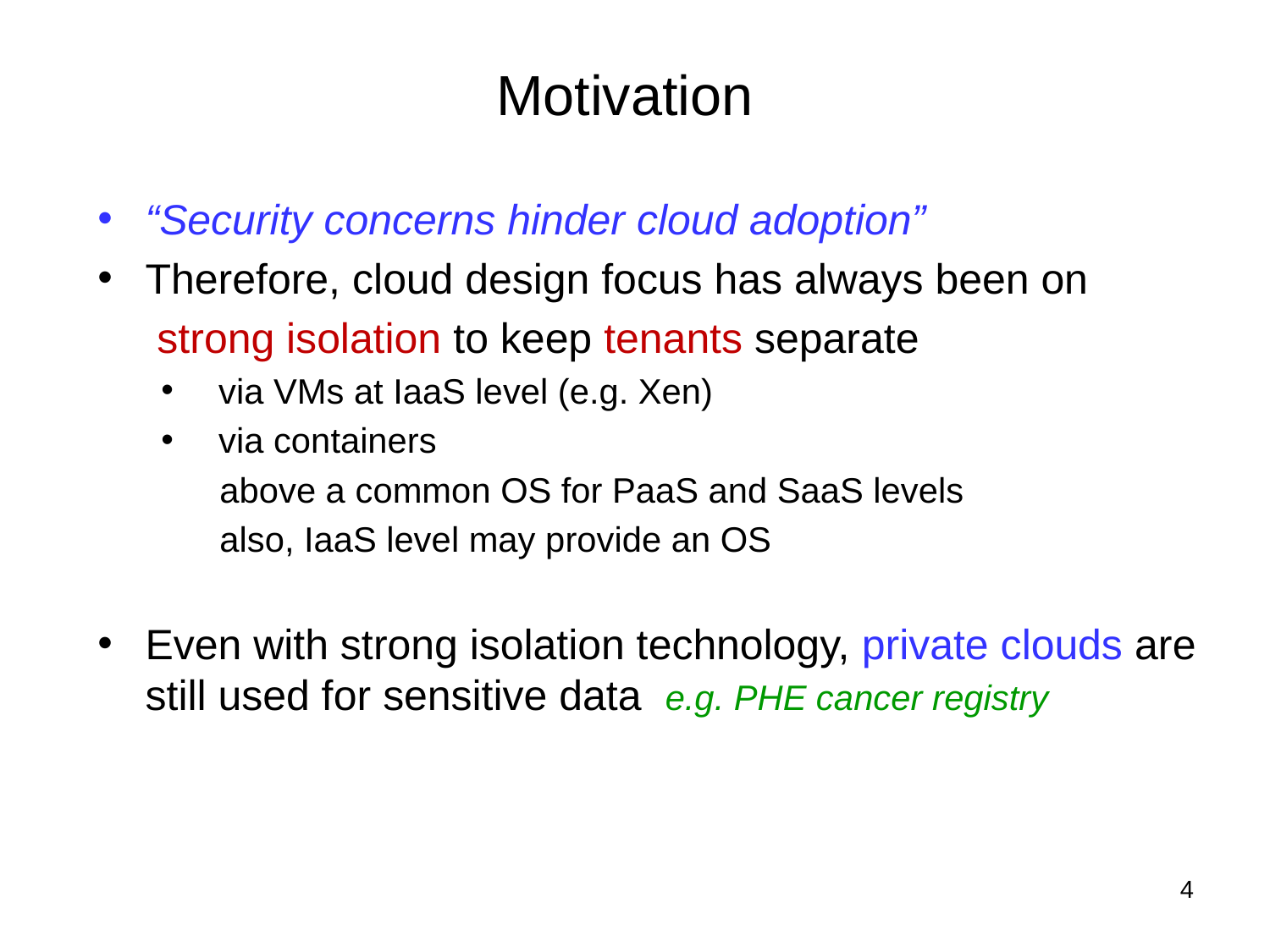

# Motivation
“Security concerns hinder cloud adoption”
Therefore, cloud design focus has always been on
     strong isolation to keep tenants separate
 via VMs at IaaS level (e.g. Xen)
 via containers
      above a common OS for PaaS and SaaS levels
      also, IaaS level may provide an OS

Even with strong isolation technology, private clouds are still used for sensitive data  e.g. PHE cancer registry

4